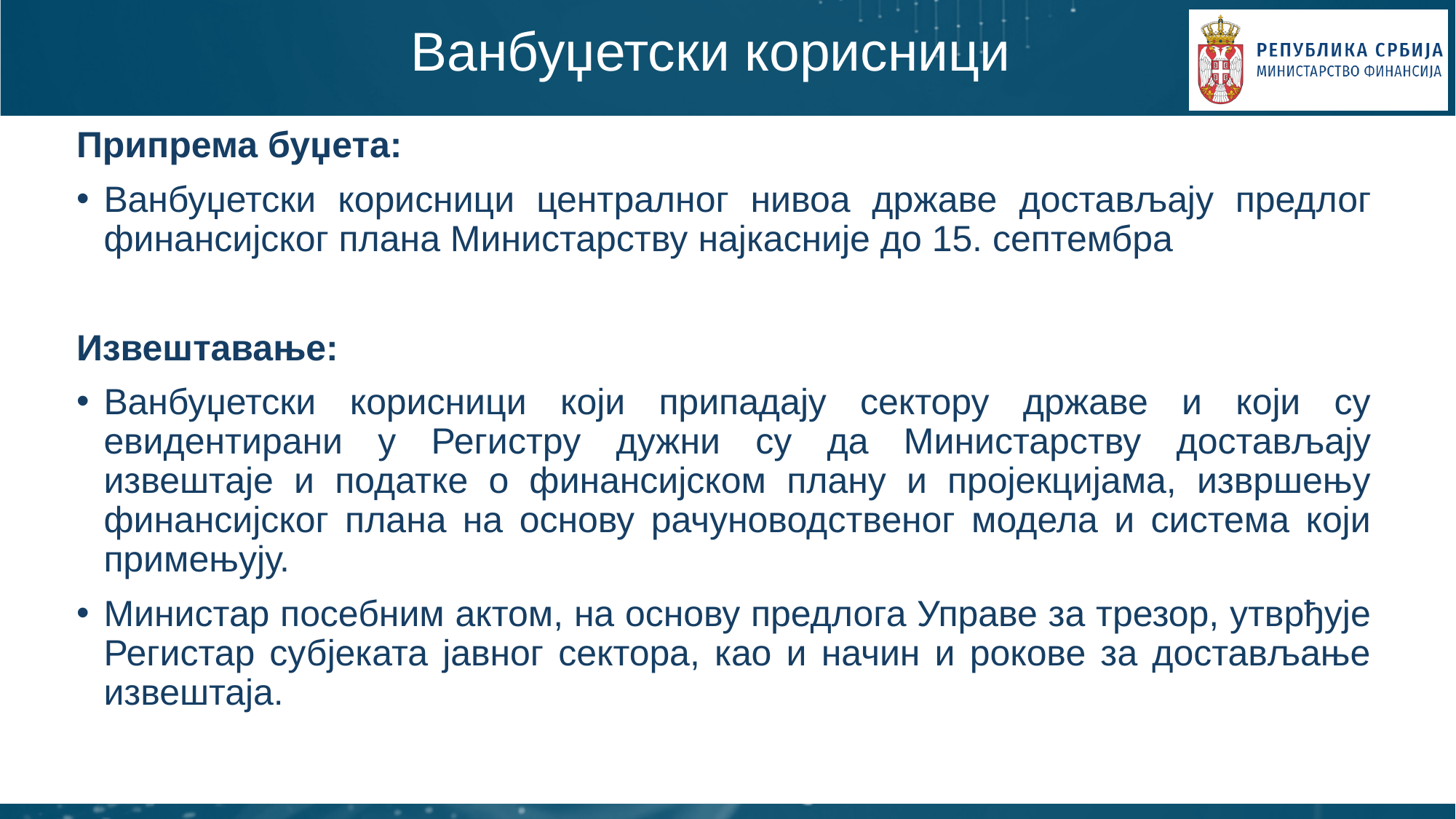

# Ванбуџетски корисници
Припрема буџета:
Ванбуџетски корисници централног нивоа државе достављају предлог финансијског плана Министарству најкасније до 15. септембра

Извештавање:
Ванбуџетски корисници који припадају сектору државе и који су евидентирани у Регистру дужни су да Министарству достављају извештаје и податке о финансијском плану и пројекцијама, извршењу финансијског плана на основу рачуноводственог модела и система који примењују.
Министар посебним актом, на основу предлога Управе за трезор, утврђује Регистар субјеката јавног сектора, као и начин и рокове за достављање извештаја.